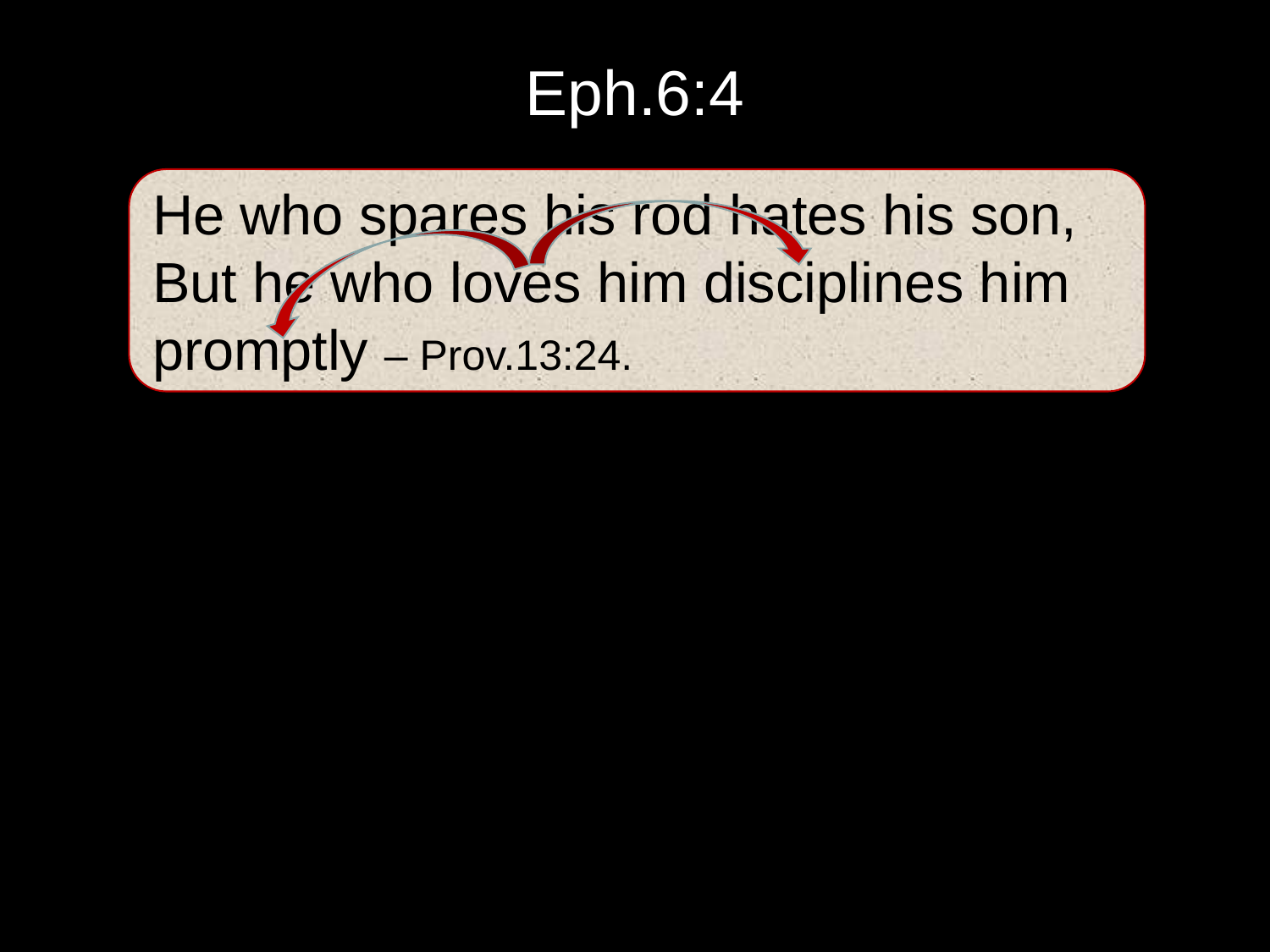

# Eph.6:4

He who spares his rod hates his son,
But he who loves him disciplines him promptly – Prov.13:24.